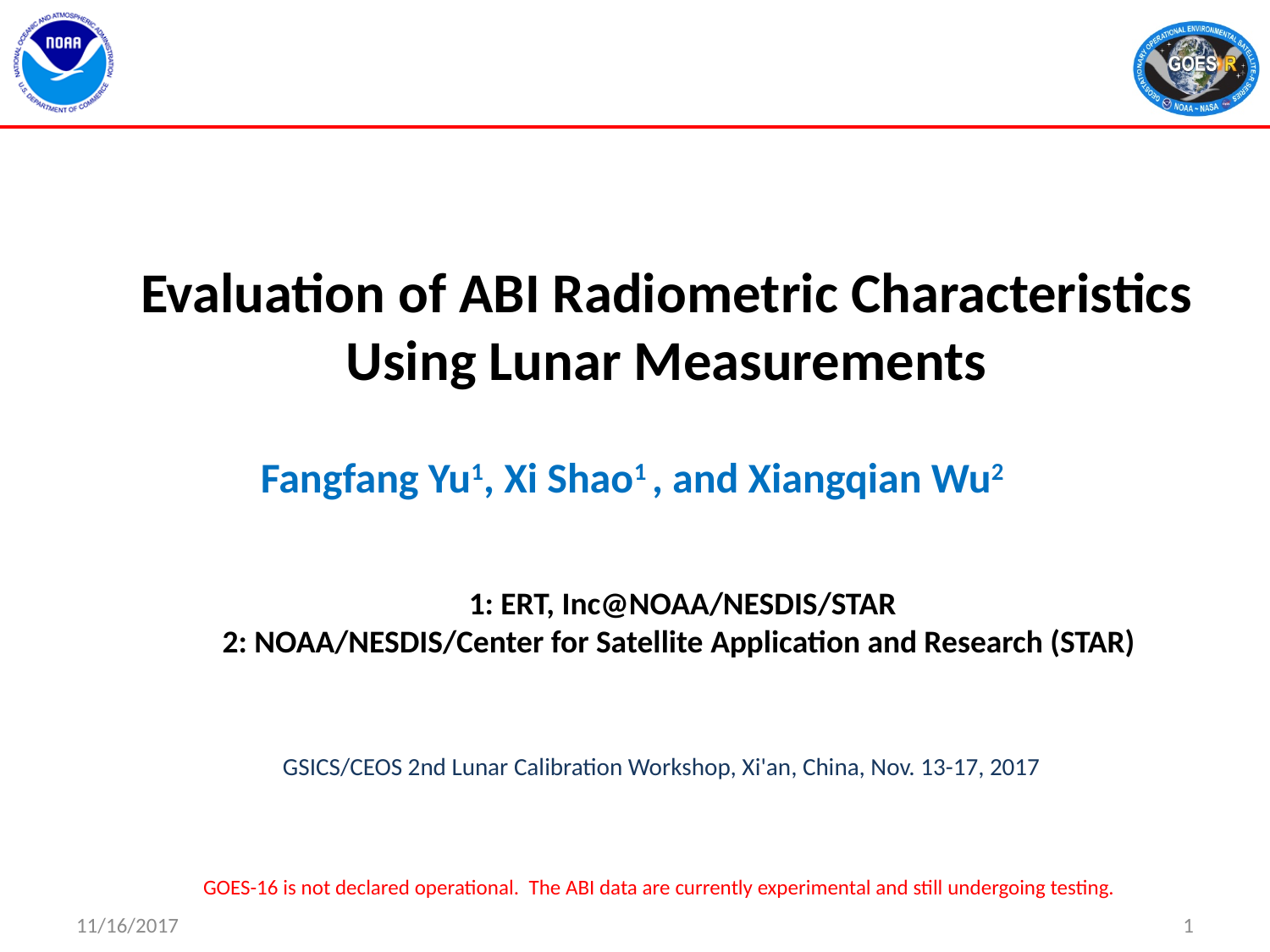

# Evaluation of ABI Radiometric Characteristics Using Lunar Measurements
Fangfang Yu1, Xi Shao1 , and Xiangqian Wu2
1: ERT, Inc@NOAA/NESDIS/STAR
2: NOAA/NESDIS/Center for Satellite Application and Research (STAR)
GSICS/CEOS 2nd Lunar Calibration Workshop, Xi'an, China, Nov. 13-17, 2017
GOES-16 is not declared operational.  The ABI data are currently experimental and still undergoing testing.
11/16/2017
1